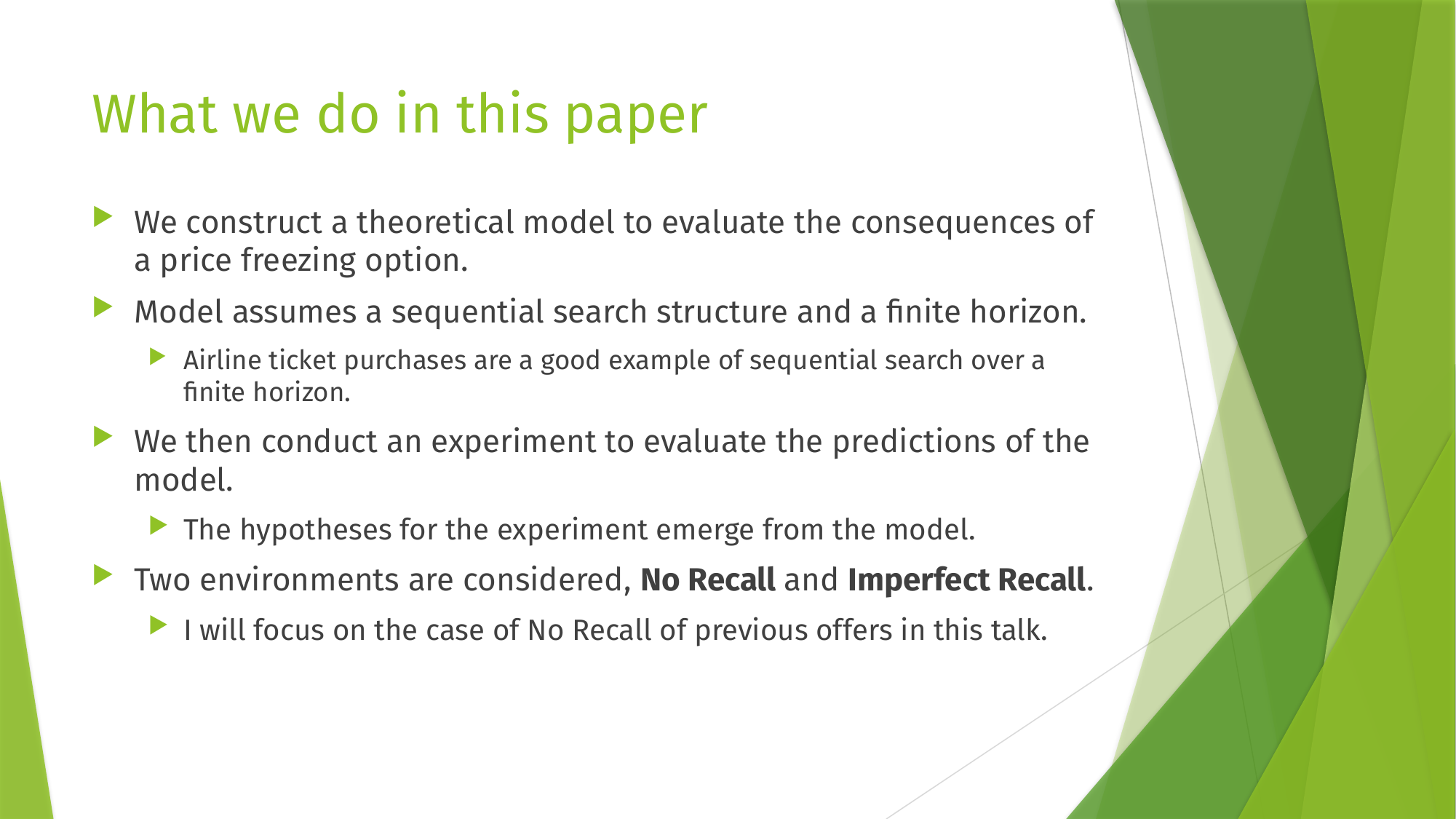

# What we do in this paper
We construct a theoretical model to evaluate the consequences of a price freezing option.
Model assumes a sequential search structure and a finite horizon.
Airline ticket purchases are a good example of sequential search over a finite horizon.
We then conduct an experiment to evaluate the predictions of the model.
The hypotheses for the experiment emerge from the model.
Two environments are considered, No Recall and Imperfect Recall.
I will focus on the case of No Recall of previous offers in this talk.